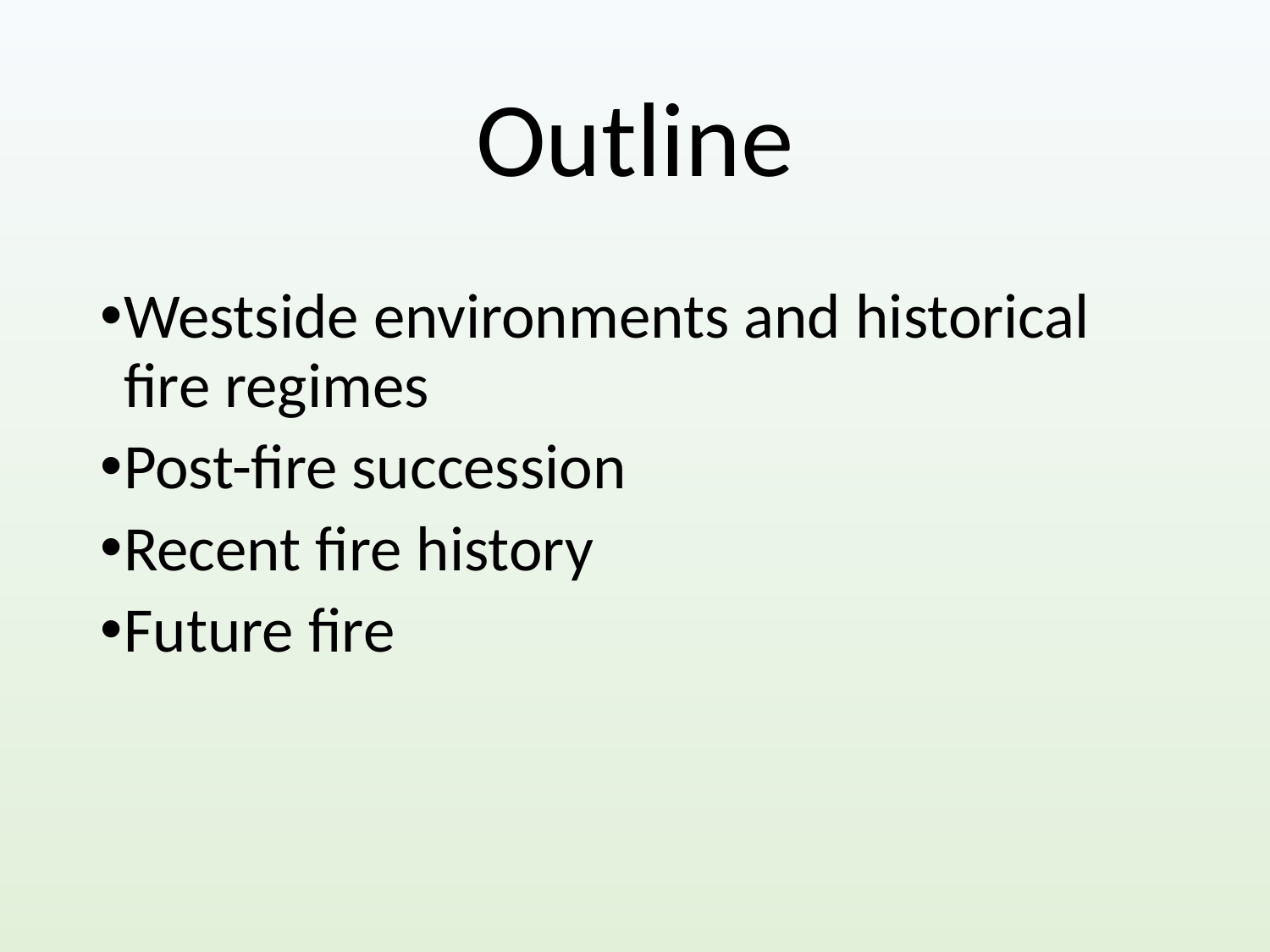

# Outline
Westside environments and historical fire regimes
Post-fire succession
Recent fire history
Future fire